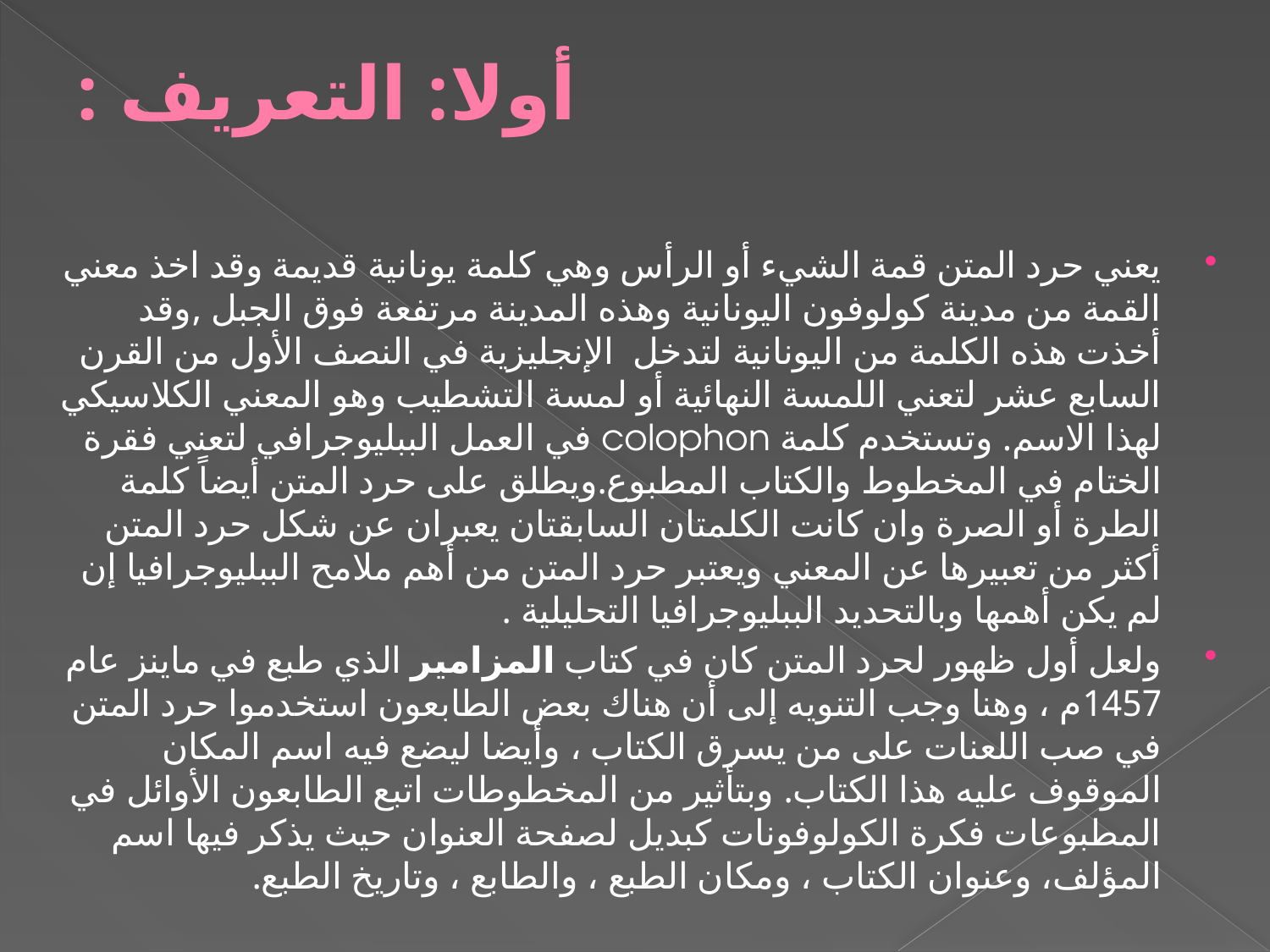

# أولا: التعريف :
يعني حرد المتن قمة الشيء أو الرأس وهي كلمة يونانية قديمة وقد اخذ معني القمة من مدينة كولوفون اليونانية وهذه المدينة مرتفعة فوق الجبل ,وقد أخذت هذه الكلمة من اليونانية لتدخل  الإنجليزية في النصف الأول من القرن السابع عشر لتعني اللمسة النهائية أو لمسة التشطيب وهو المعني الكلاسيكي لهذا الاسم. وتستخدم كلمة colophon في العمل الببليوجرافي لتعني فقرة الختام في المخطوط والكتاب المطبوع.ويطلق على حرد المتن أيضاً كلمة الطرة أو الصرة وان كانت الكلمتان السابقتان يعبران عن شكل حرد المتن أكثر من تعبيرها عن المعني ويعتبر حرد المتن من أهم ملامح الببليوجرافيا إن لم يكن أهمها وبالتحديد الببليوجرافيا التحليلية .
ولعل أول ظهور لحرد المتن كان في كتاب المزامير الذي طبع في ماينز عام 1457م ، وهنا وجب التنويه إلى أن هناك بعض الطابعون استخدموا حرد المتن في صب اللعنات على من يسرق الكتاب ، وأيضا ليضع فيه اسم المكان الموقوف عليه هذا الكتاب. وبتأثير من المخطوطات اتبع الطابعون الأوائل في المطبوعات فكرة الكولوفونات كبديل لصفحة العنوان حيث يذكر فيها اسم المؤلف، وعنوان الكتاب ، ومكان الطبع ، والطابع ، وتاريخ الطبع.